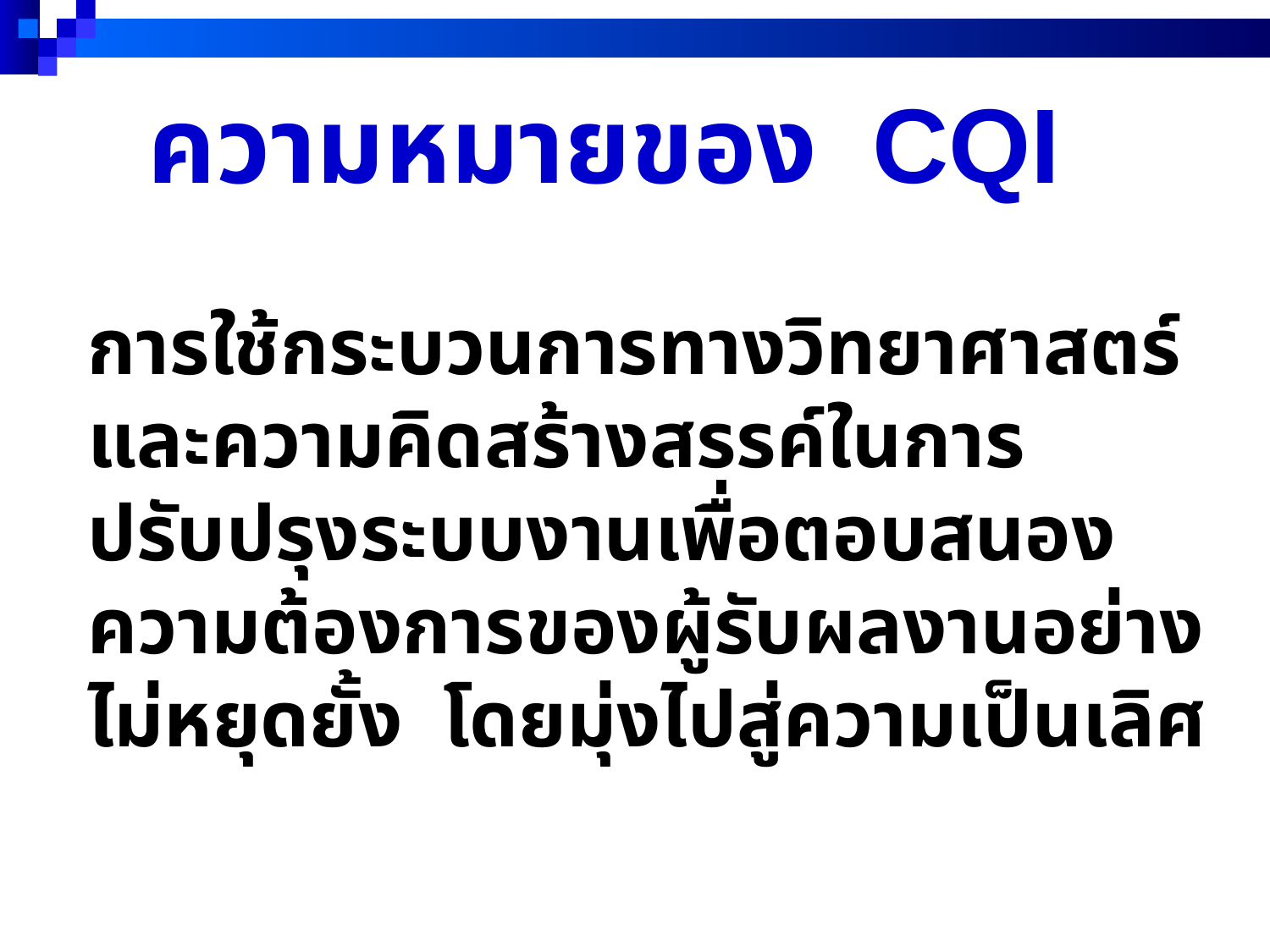

# ความหมายของ  CQI
การใช้กระบวนการทางวิทยาศาสตร์และความคิดสร้างสรรค์ในการปรับปรุงระบบงานเพื่อตอบสนองความต้องการของผู้รับผลงานอย่างไม่หยุดยั้ง  โดยมุ่งไปสู่ความเป็นเลิศ